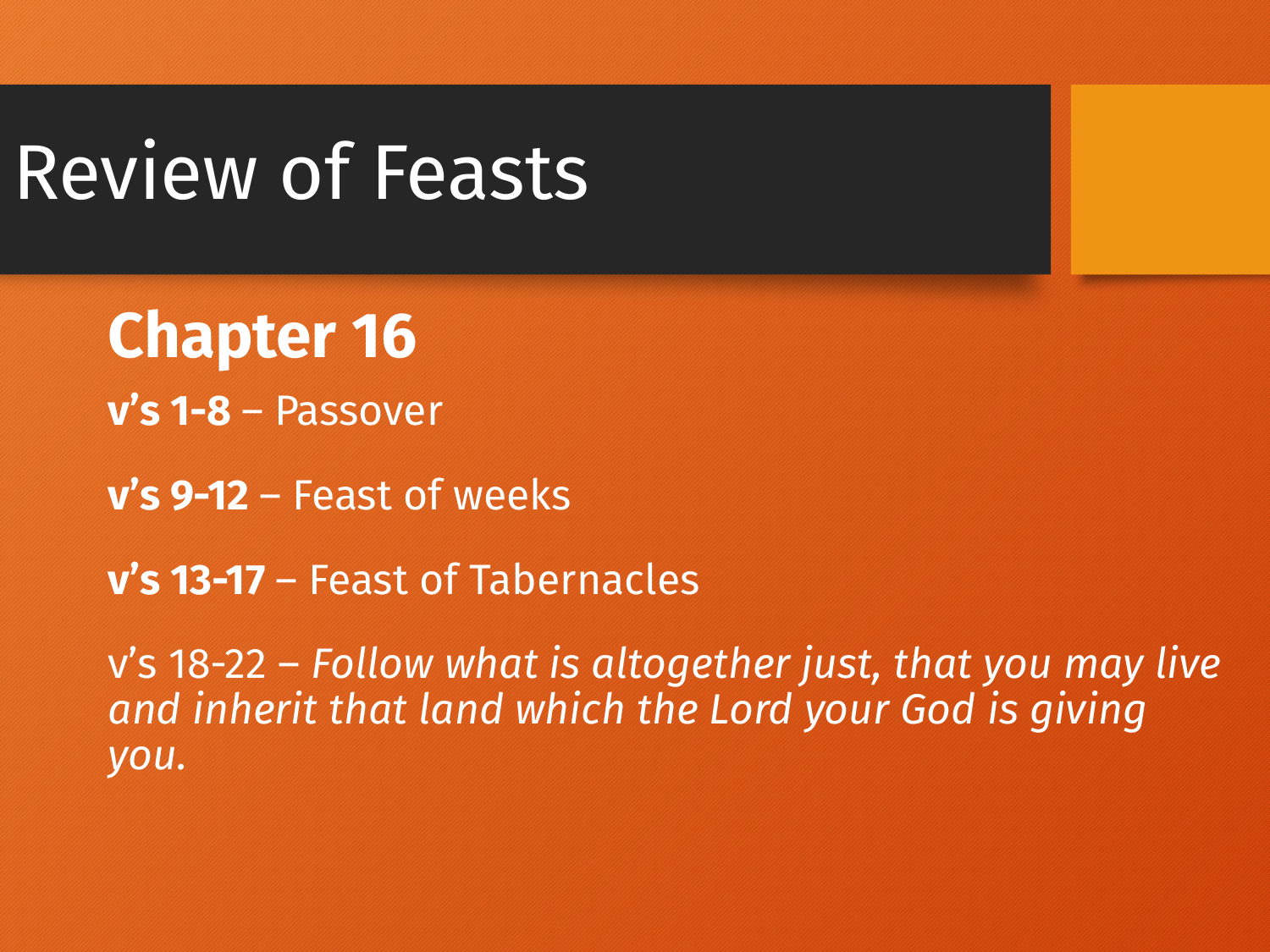

# Review of Feasts
Chapter 16
v’s 1-8 – Passover
v’s 9-12 – Feast of weeks
v’s 13-17 – Feast of Tabernacles
v’s 18-22 – Follow what is altogether just, that you may live and inherit that land which the Lord your God is giving you.